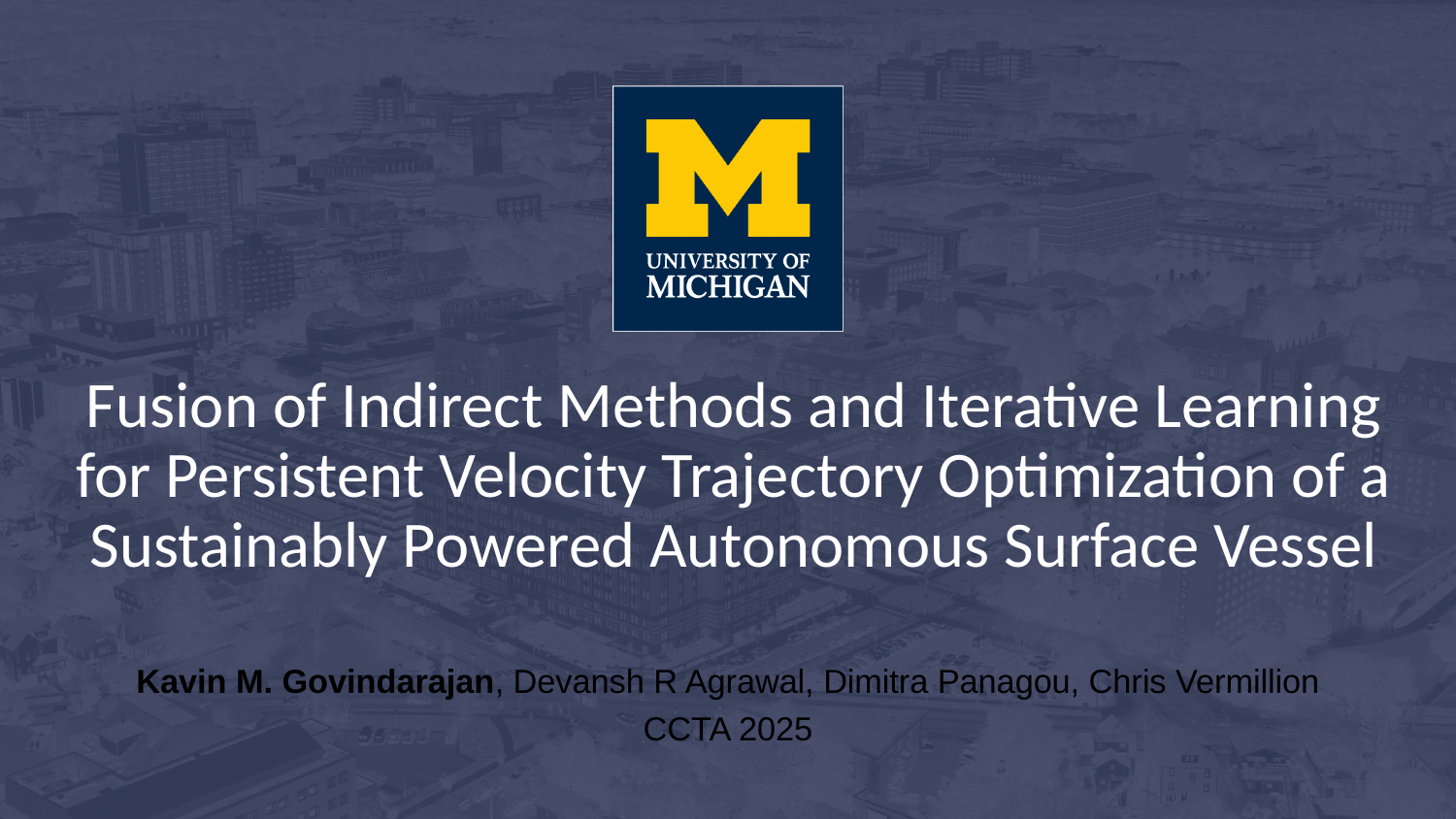

# Fusion of Indirect Methods and Iterative Learning for Persistent Velocity Trajectory Optimization of a Sustainably Powered Autonomous Surface Vessel
Kavin M. Govindarajan, Devansh R Agrawal, Dimitra Panagou, Chris Vermillion
CCTA 2025